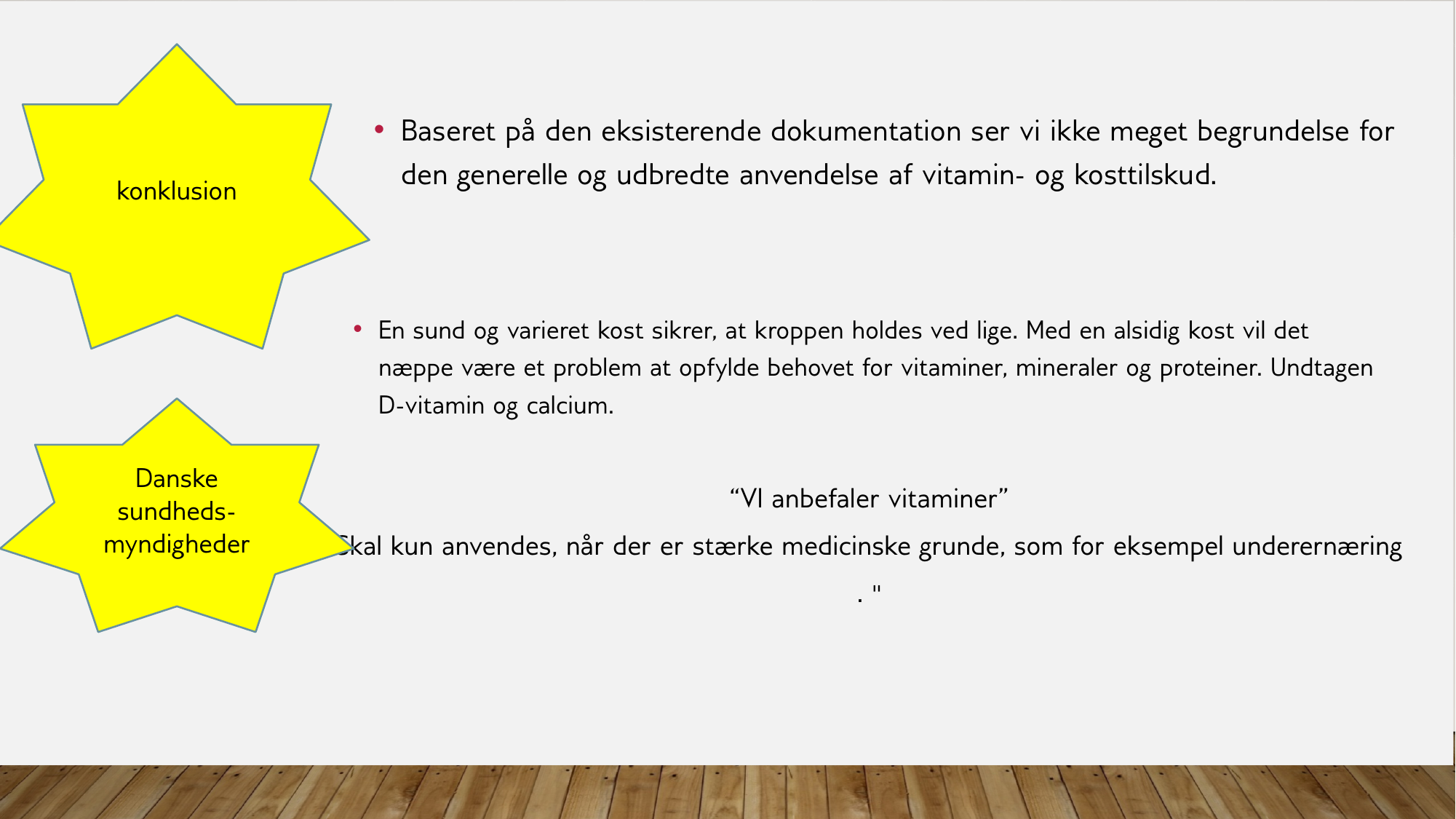

konklusion
Baseret på den eksisterende dokumentation ser vi ikke meget begrundelse for den generelle og udbredte anvendelse af vitamin- og kosttilskud.

En sund og varieret kost sikrer, at kroppen holdes ved lige. Med en alsidig kost vil det næppe være et problem at opfylde behovet for vitaminer, mineraler og proteiner. Undtagen D-vitamin og calcium.

Danske sundheds-myndigheder
“VI anbefaler vitaminer”
Skal kun anvendes, når der er stærke medicinske grunde, som for eksempel underernæring
. "